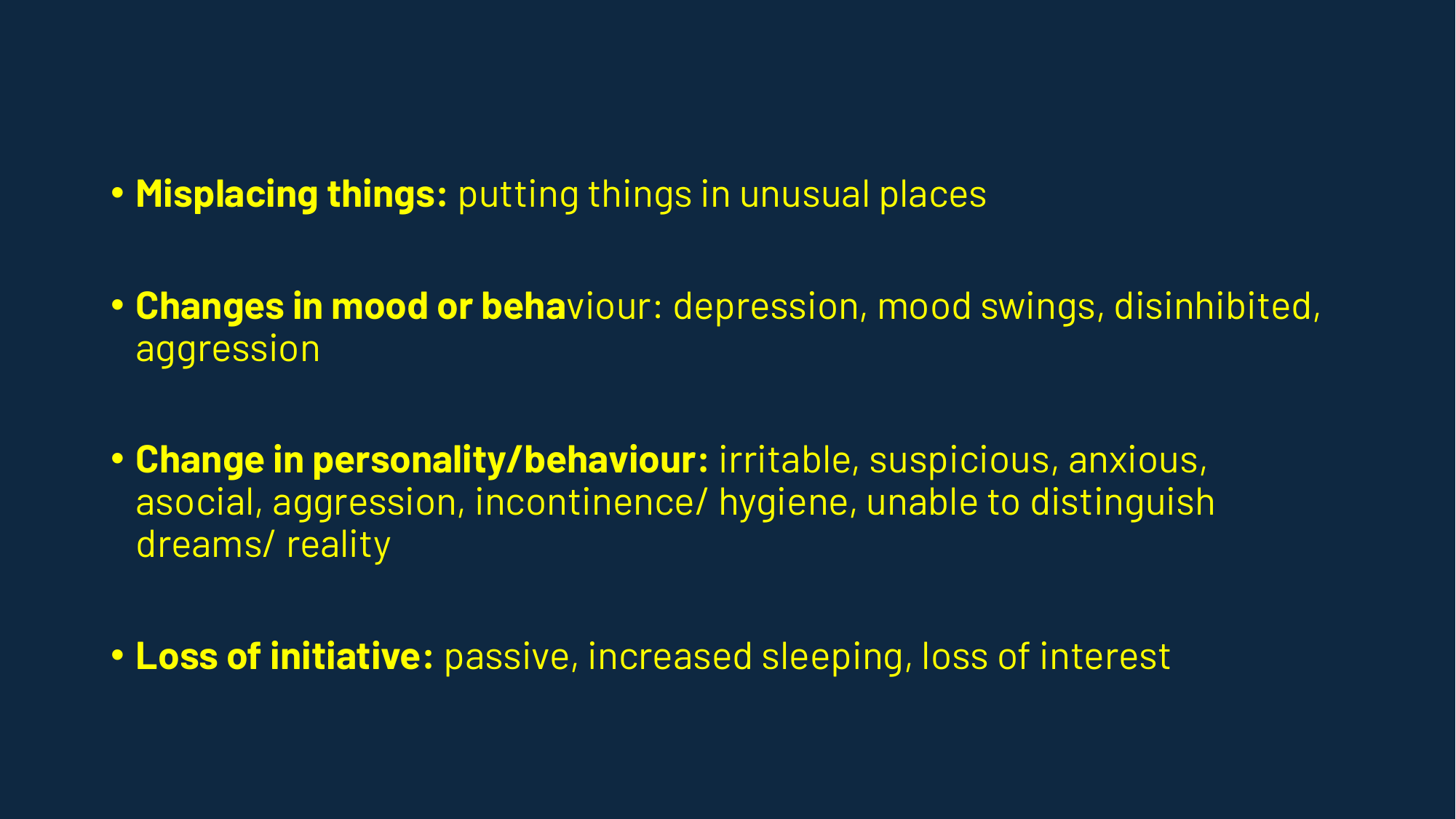

Misplacing things: putting things in unusual places

Changes in mood or behaviour: depression, mood swings, disinhibited, aggression

Change in personality/behaviour: irritable, suspicious, anxious, asocial, aggression, incontinence/ hygiene, unable to distinguish dreams/ reality

Loss of initiative: passive, increased sleeping, loss of interest